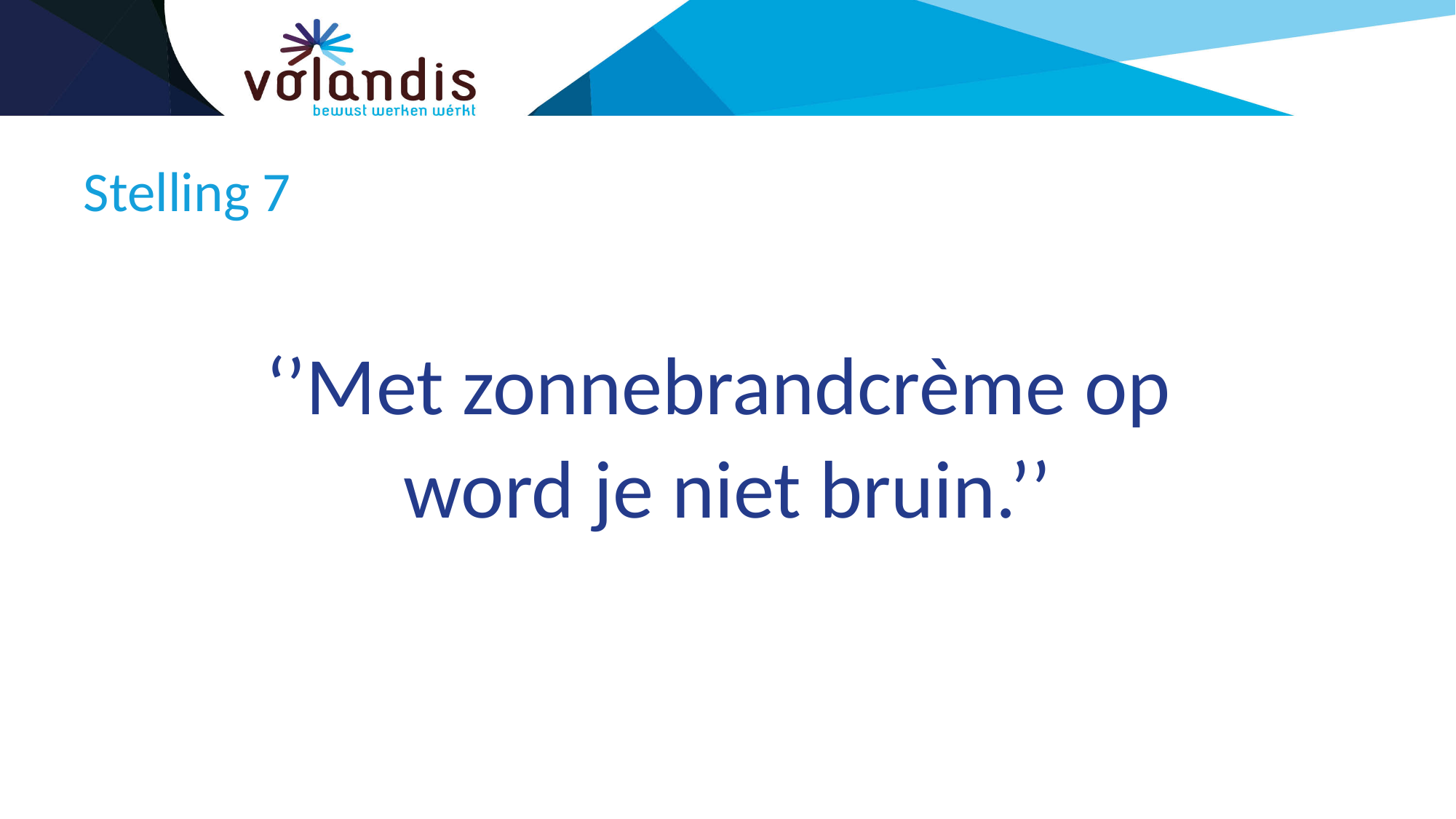

# Stelling 7
‘’Met zonnebrandcrème op
word je niet bruin.’’